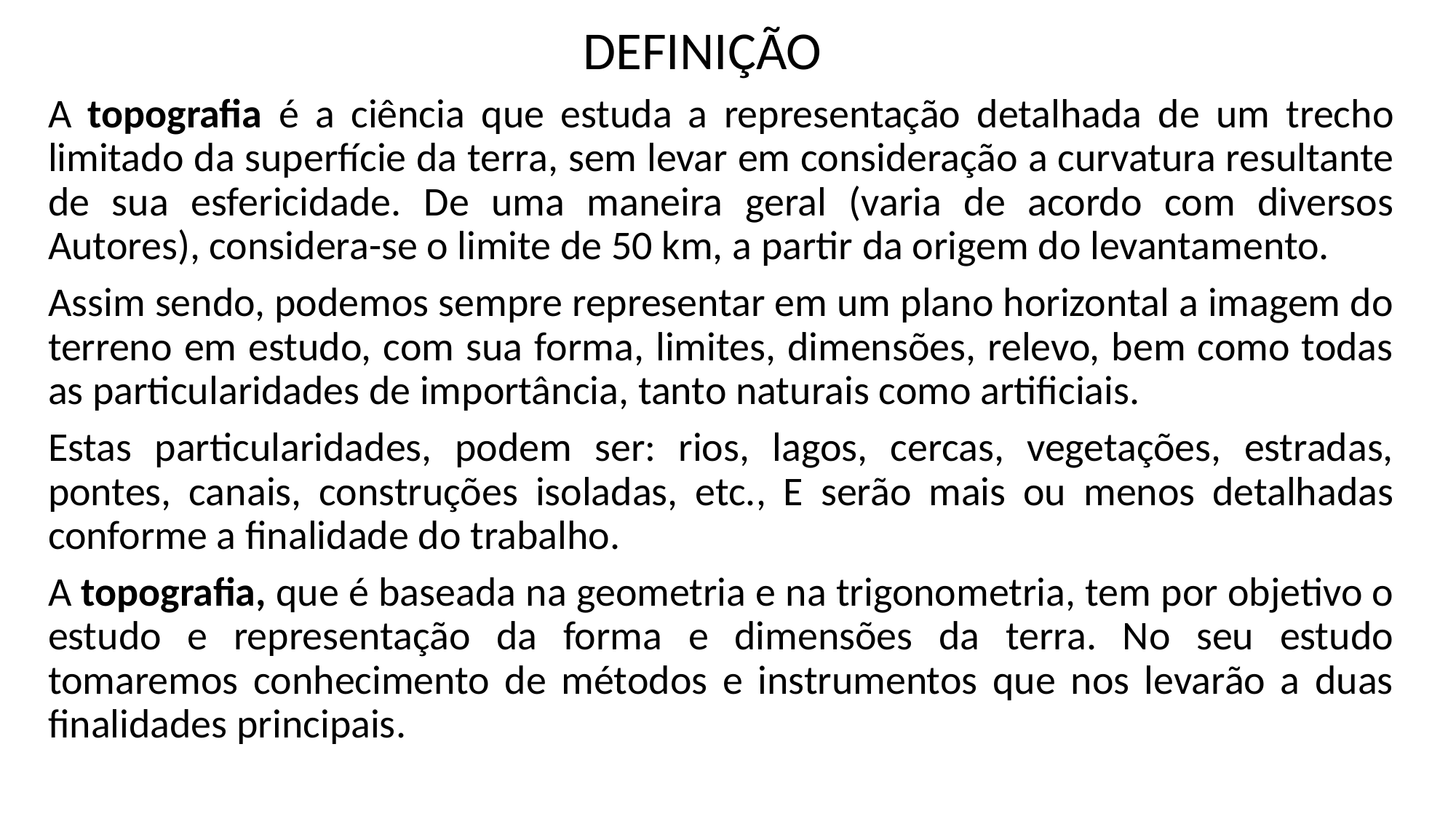

# DEFINIÇÃO
A topografia é a ciência que estuda a representação detalhada de um trecho limitado da superfície da terra, sem levar em consideração a curvatura resultante de sua esfericidade. De uma maneira geral (varia de acordo com diversos Autores), considera-se o limite de 50 km, a partir da origem do levantamento.
Assim sendo, podemos sempre representar em um plano horizontal a imagem do terreno em estudo, com sua forma, limites, dimensões, relevo, bem como todas as particularidades de importância, tanto naturais como artificiais.
Estas particularidades, podem ser: rios, lagos, cercas, vegetações, estradas, pontes, canais, construções isoladas, etc., E serão mais ou menos detalhadas conforme a finalidade do trabalho.
A topografia, que é baseada na geometria e na trigonometria, tem por objetivo o estudo e representação da forma e dimensões da terra. No seu estudo tomaremos conhecimento de métodos e instrumentos que nos levarão a duas finalidades principais.